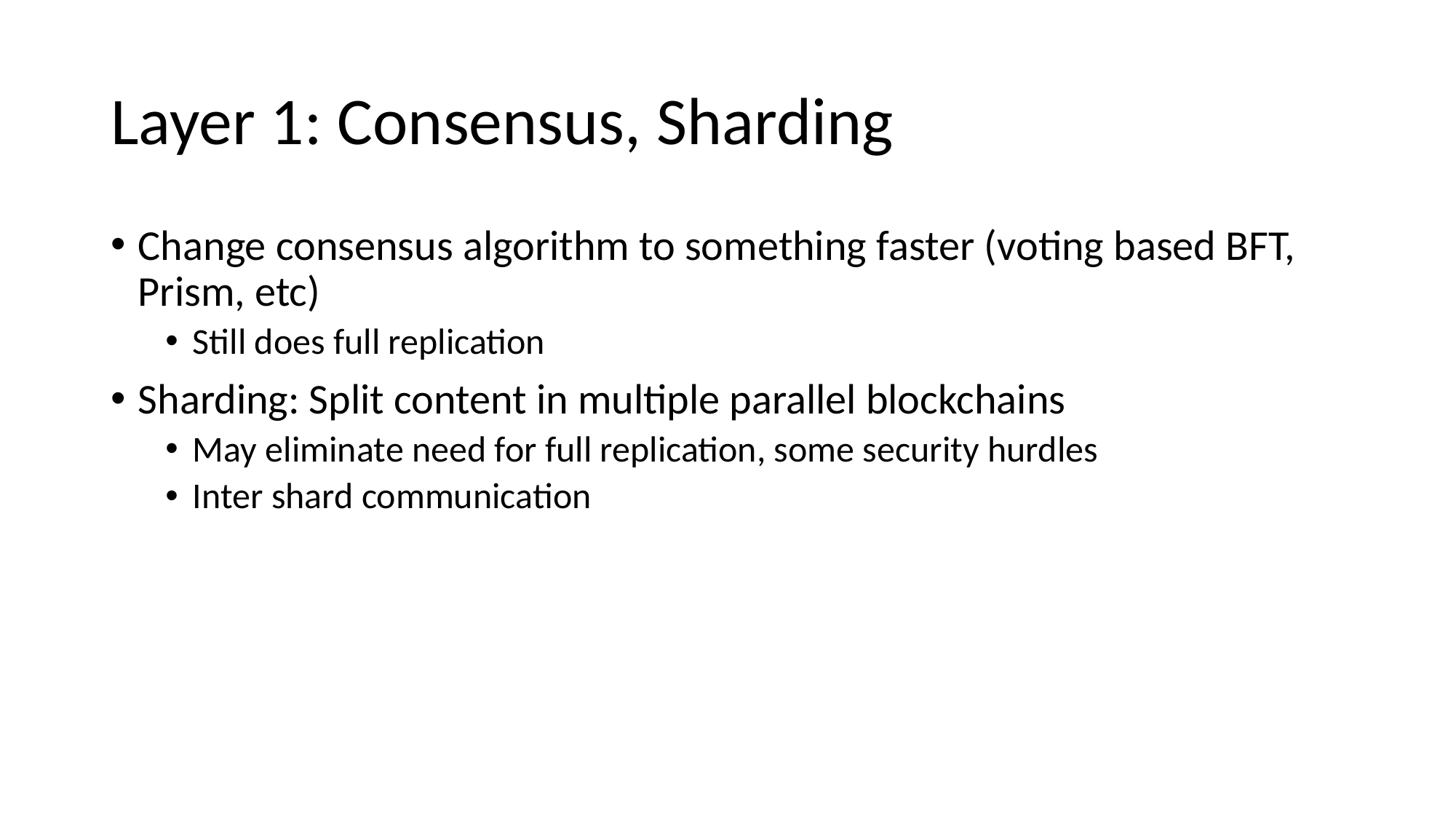

# Layer 1: Consensus, Sharding
Change consensus algorithm to something faster (voting based BFT, Prism, etc)
Still does full replication
Sharding: Split content in multiple parallel blockchains
May eliminate need for full replication, some security hurdles
Inter shard communication